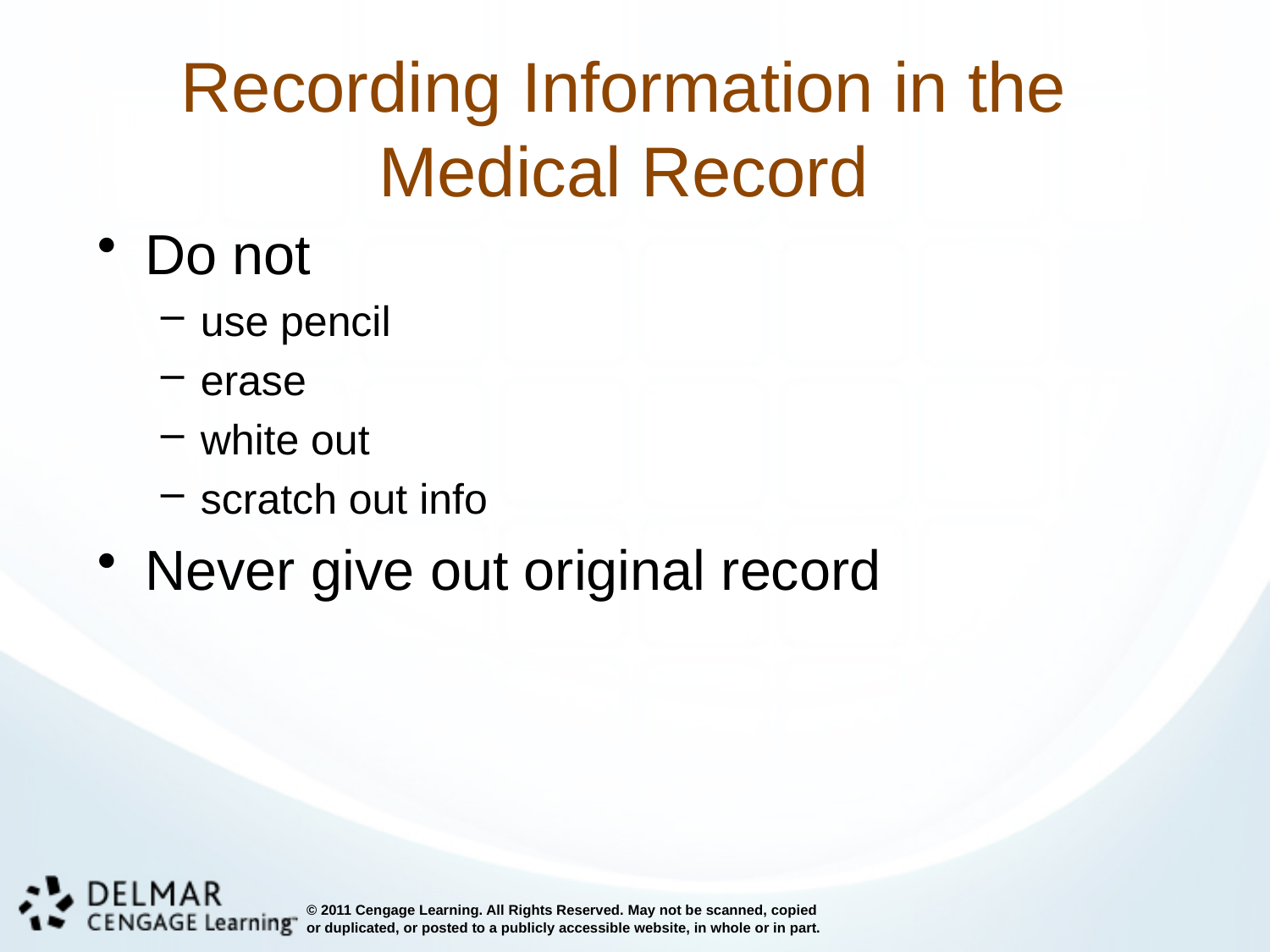

# Recording Information in the Medical Record
Do not
use pencil
erase
white out
scratch out info
Never give out original record